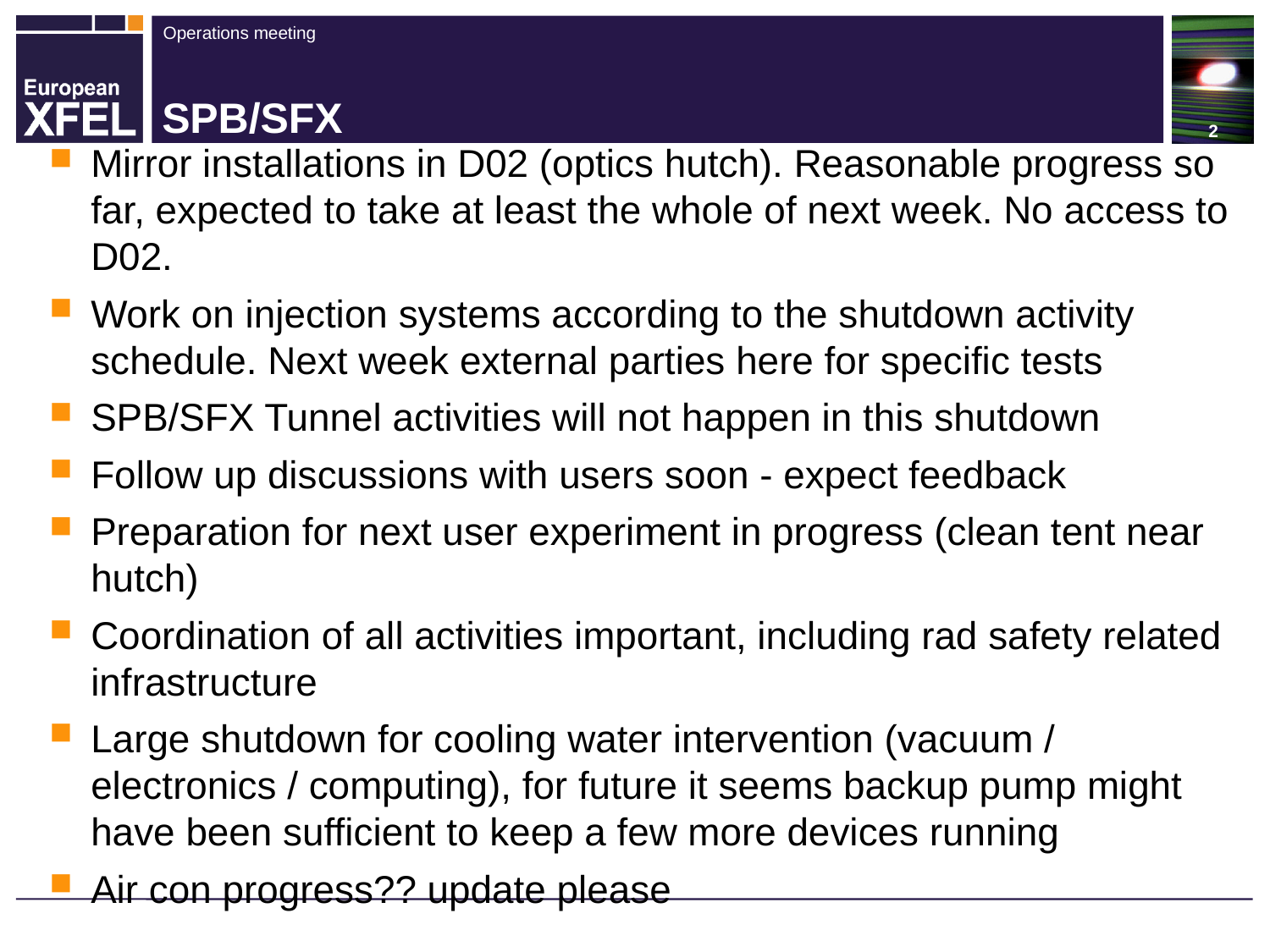

# SPB/SFX
Mirror installations in D02 (optics hutch). Reasonable progress so far, expected to take at least the whole of next week. No access to D02.
Work on injection systems according to the shutdown activity schedule. Next week external parties here for specific tests
SPB/SFX Tunnel activities will not happen in this shutdown
Follow up discussions with users soon - expect feedback
Preparation for next user experiment in progress (clean tent near hutch)
Coordination of all activities important, including rad safety related infrastructure
Large shutdown for cooling water intervention (vacuum / electronics / computing), for future it seems backup pump might have been sufficient to keep a few more devices running
Air con progress?? update please